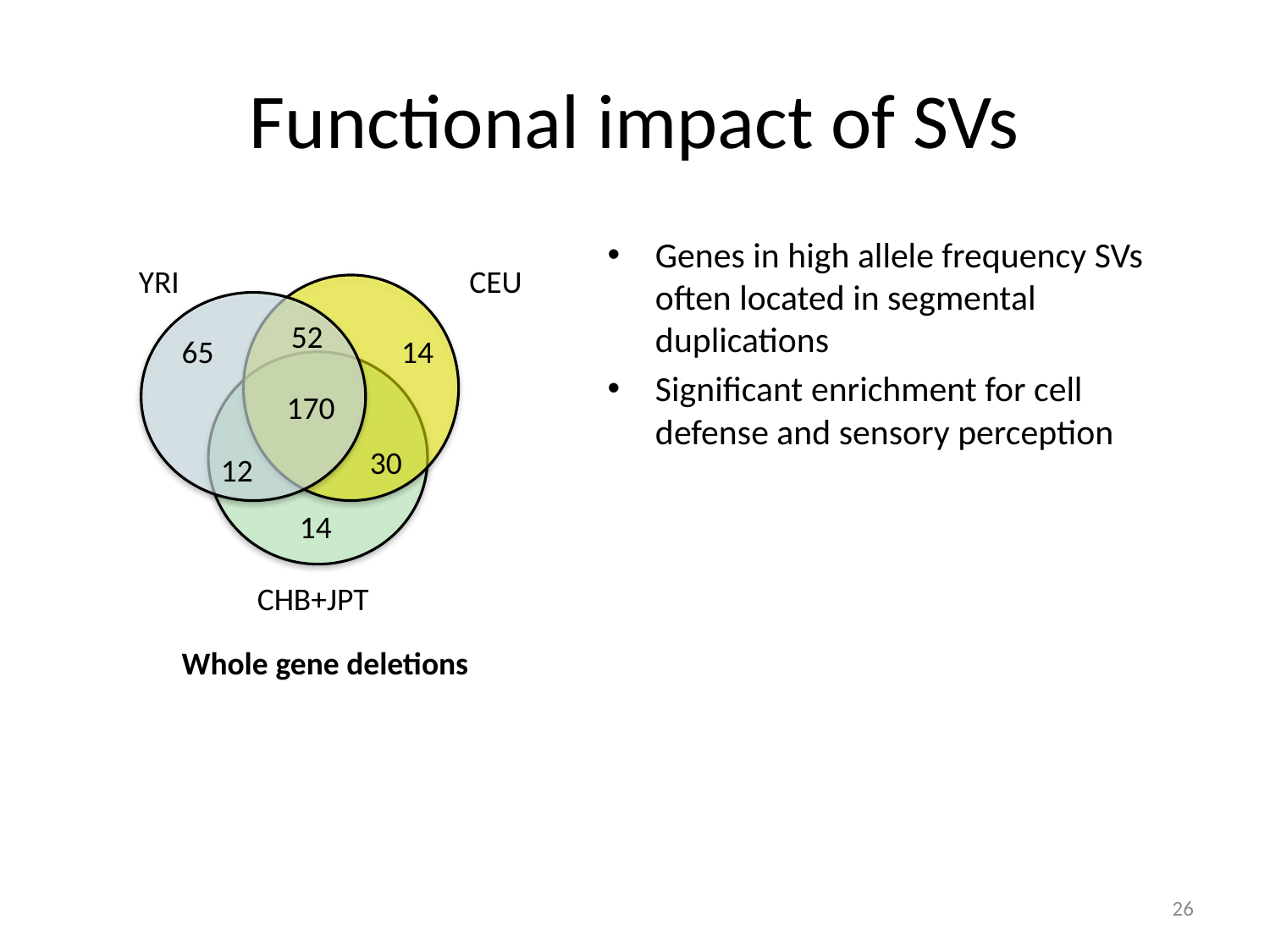

# Functional impact of SVs
Genes in high allele frequency SVs often located in segmental duplications
Significant enrichment for cell defense and sensory perception

CEU

YRI

52
65
14

170
30
12
14
CHB+JPT

Whole gene deletions
26